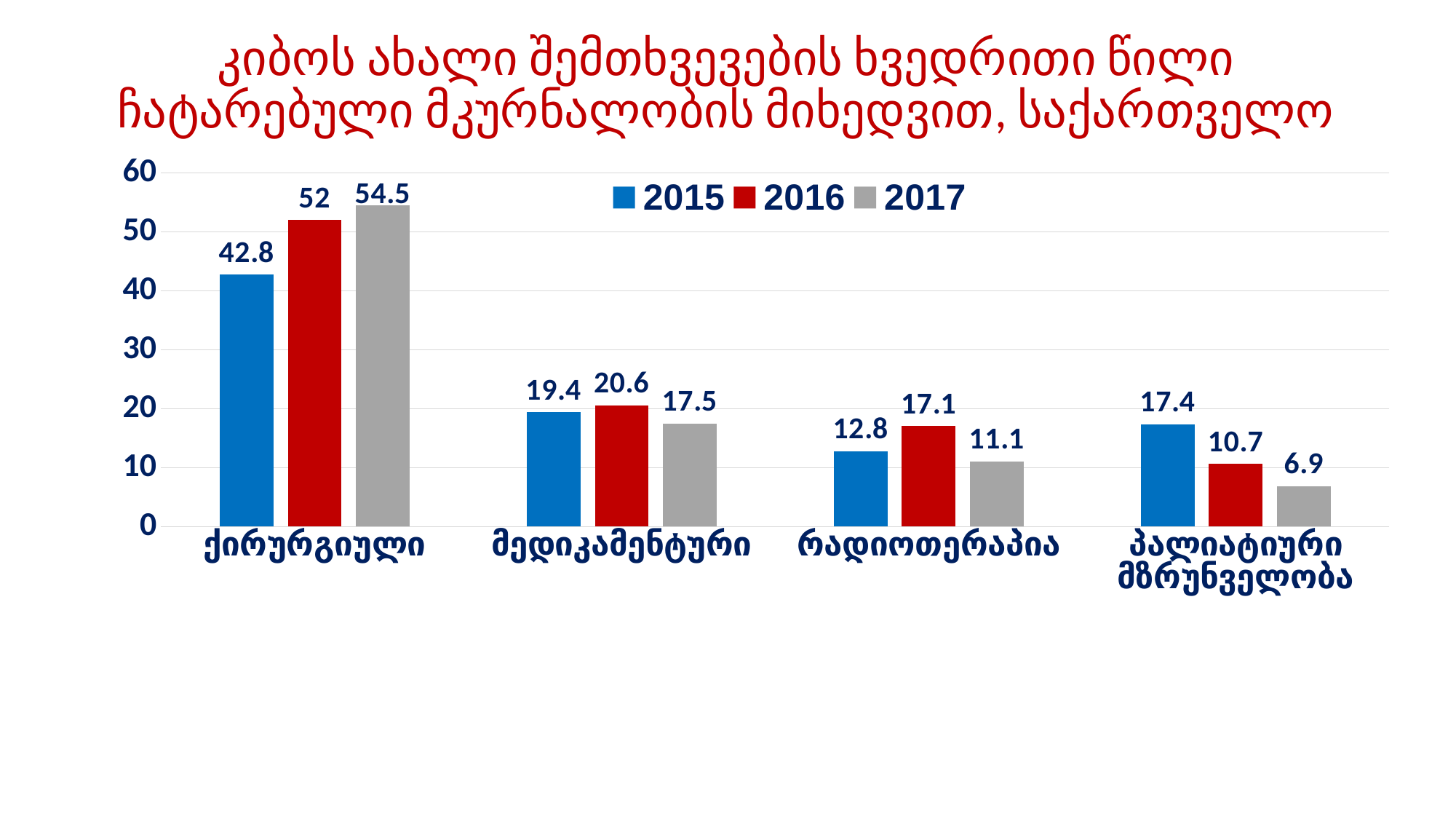

# კიბოს ახალი შემთხვევების ხვედრითი წილი ჩატარებული მკურნალობის მიხედვით, საქართველო

### Chart

| Category | 2015 | 2016 | 2017 |
|---|---|---|---|
| ქირურგიული | 42.8 | 52.0 | 54.5 |
| მედიკამენტური | 19.4 | 20.6 | 17.5 |
| რადიოთერაპია | 12.8 | 17.1 | 11.1 |
| პალიატიური მზრუნველობა | 17.4 | 10.7 | 6.9 |